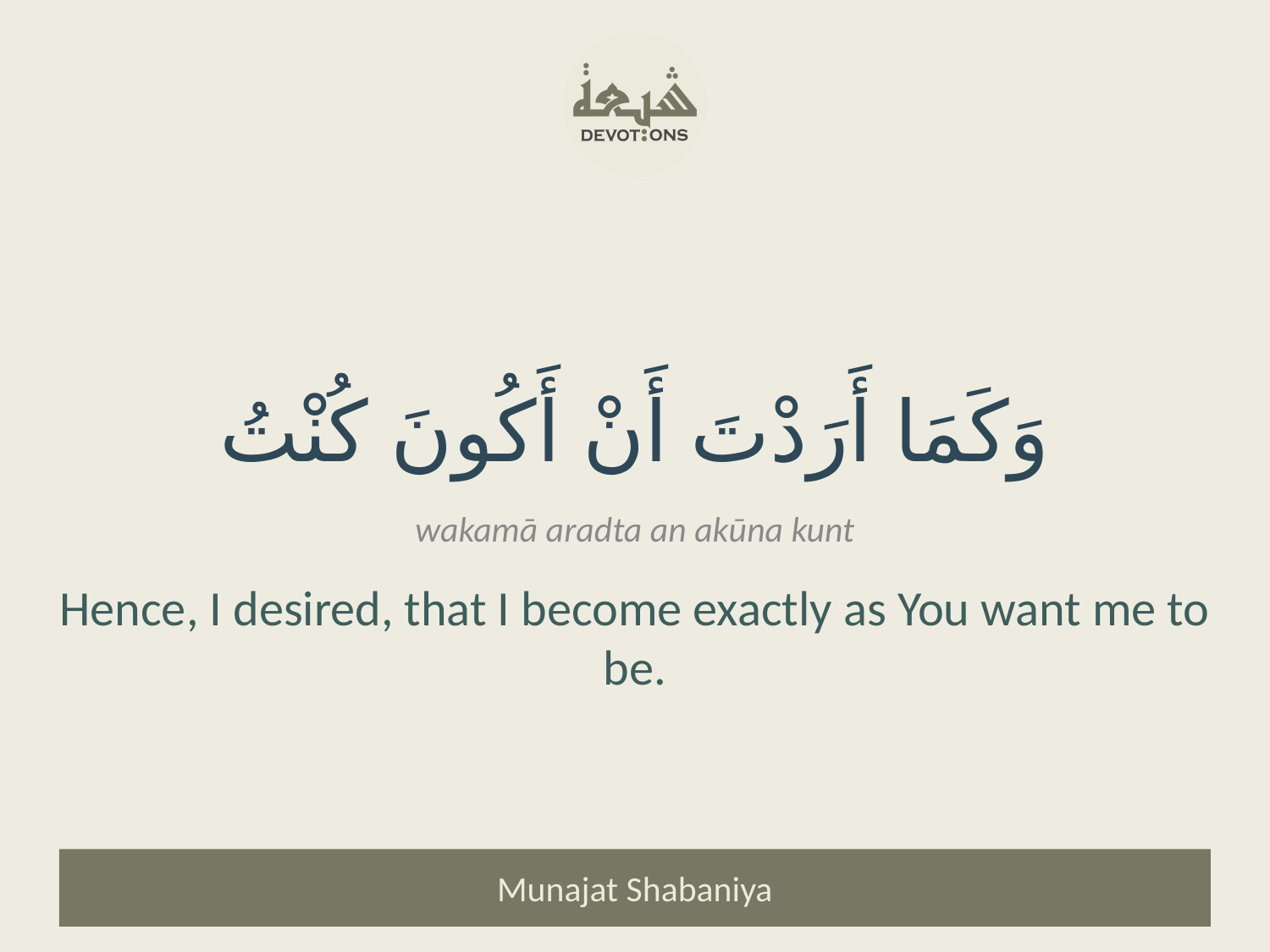

وَكَمَا أَرَدْتَ أَنْ أَكُونَ كُنْتُ
wakamā aradta an akūna kunt
Hence, I desired, that I become exactly as You want me to be.
Munajat Shabaniya